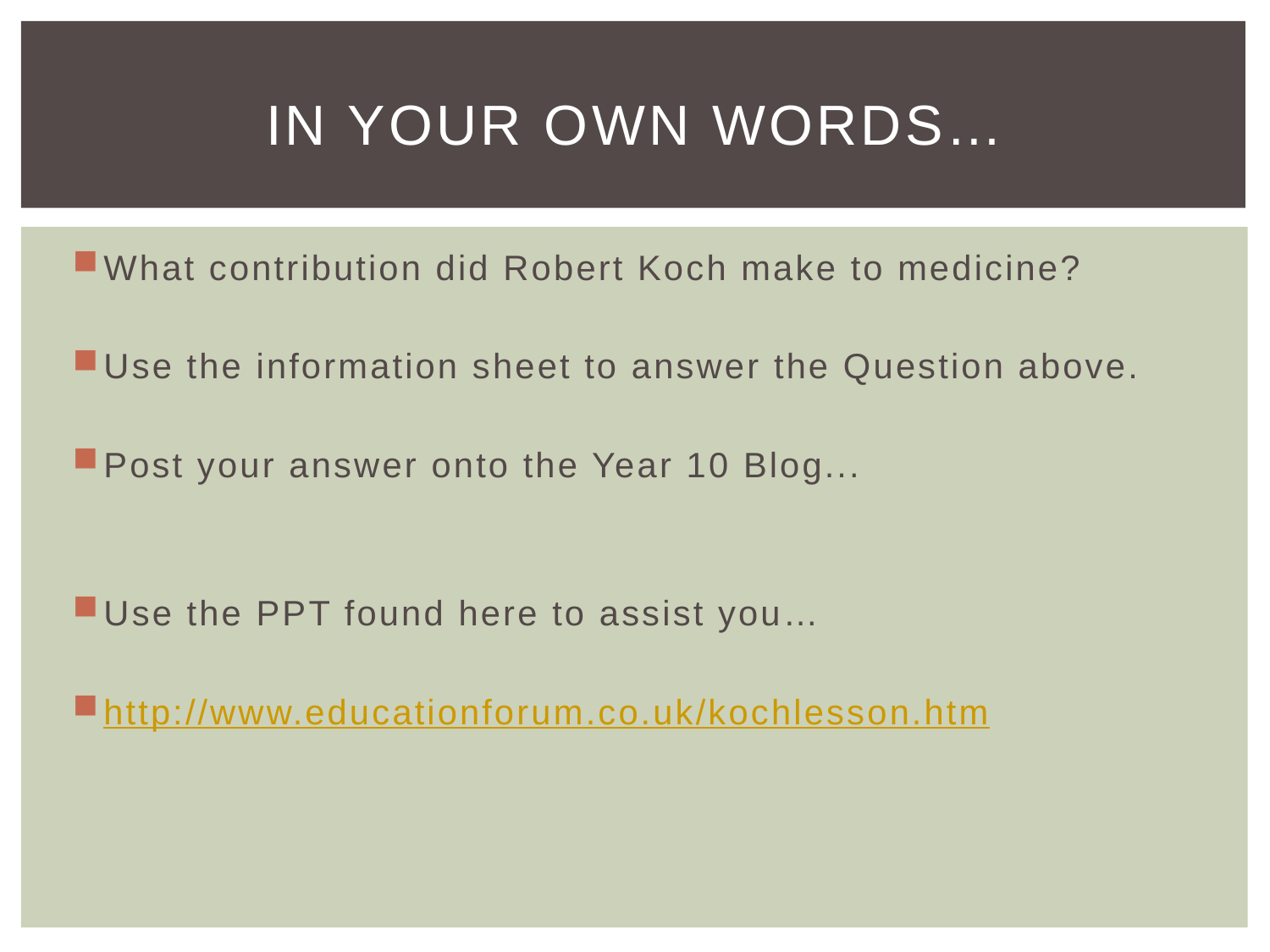

# In your own words…
What contribution did Robert Koch make to medicine?

Use the information sheet to answer the Question above.

Post your answer onto the Year 10 Blog...

Use the PPT found here to assist you…

http://www.educationforum.co.uk/kochlesson.htm